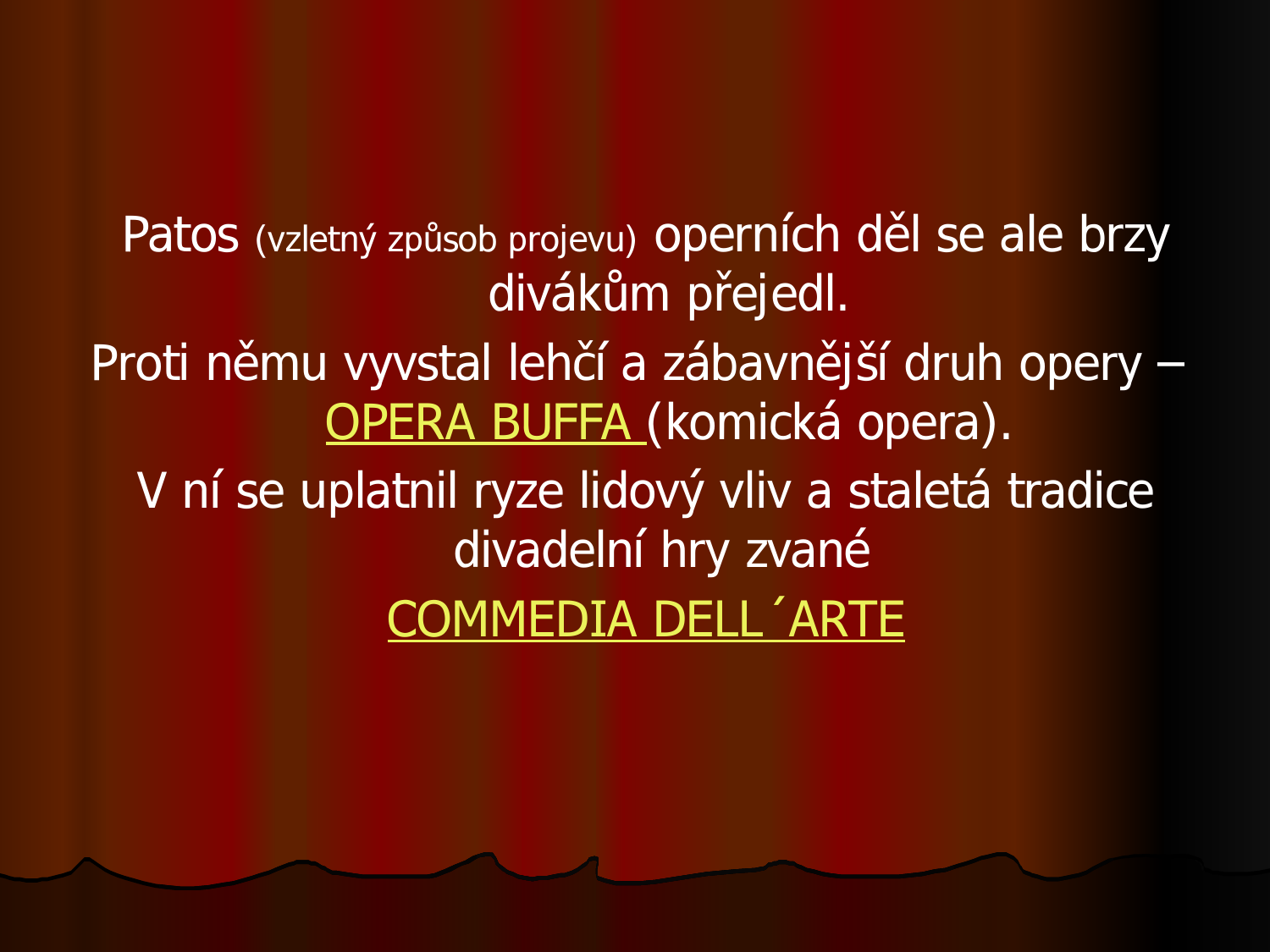

Patos (vzletný způsob projevu) operních děl se ale brzy divákům přejedl.
Proti němu vyvstal lehčí a zábavnější druh opery – OPERA BUFFA (komická opera).
V ní se uplatnil ryze lidový vliv a staletá tradice divadelní hry zvané
COMMEDIA DELL´ARTE